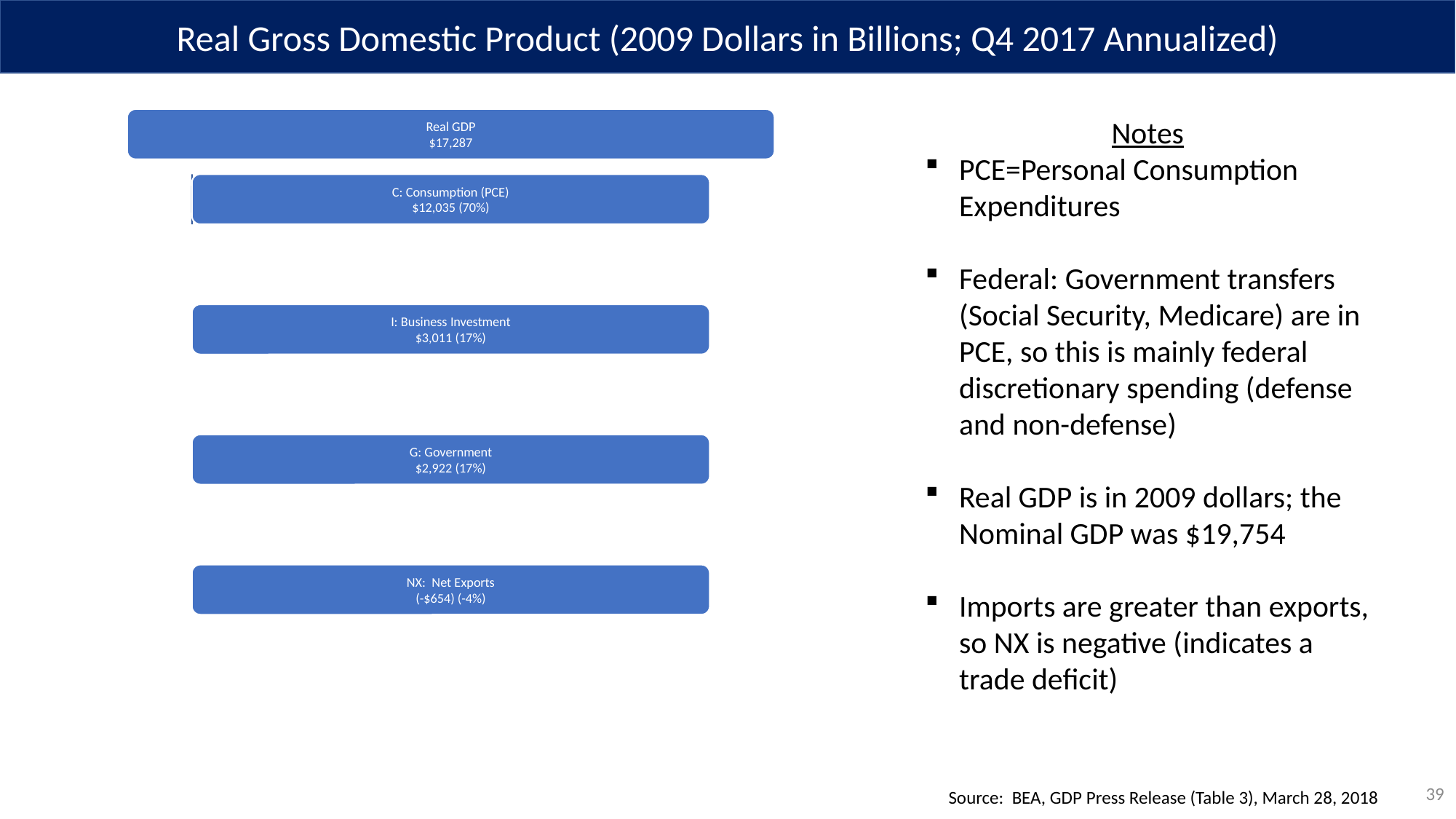

Real Gross Domestic Product (2009 Dollars in Billions; Q4 2017 Annualized)
Notes
PCE=Personal Consumption Expenditures

Federal: Government transfers (Social Security, Medicare) are in PCE, so this is mainly federal discretionary spending (defense and non-defense)

Real GDP is in 2009 dollars; the Nominal GDP was $19,754

Imports are greater than exports, so NX is negative (indicates a trade deficit)
Real GDP
$17,287
C: Consumption (PCE)
$12,035 (70%)
G: Government
$2,922 (17%)
I: Business Investment
$3,011 (17%)
NX:  Net Exports
(-$654) (-4%)
39
Source:  BEA, GDP Press Release (Table 3), March 28, 2018